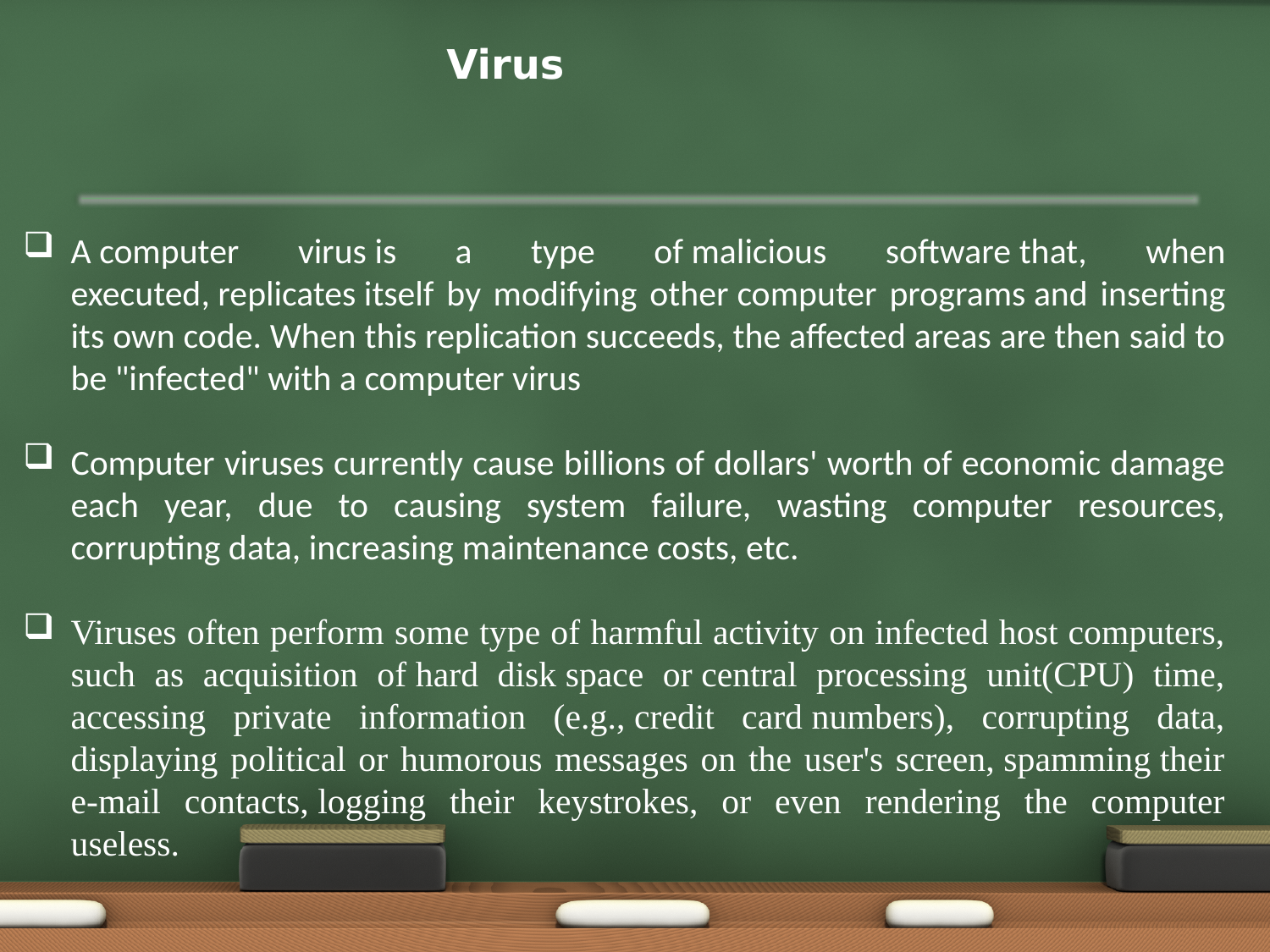

# Virus
A computer virus is a type of malicious software that, when executed, replicates itself by modifying other computer programs and inserting its own code. When this replication succeeds, the affected areas are then said to be "infected" with a computer virus

Computer viruses currently cause billions of dollars' worth of economic damage each year, due to causing system failure, wasting computer resources, corrupting data, increasing maintenance costs, etc.

Viruses often perform some type of harmful activity on infected host computers, such as acquisition of hard disk space or central processing unit(CPU) time, accessing private information (e.g., credit card numbers), corrupting data, displaying political or humorous messages on the user's screen, spamming their e-mail contacts, logging their keystrokes, or even rendering the computer useless.